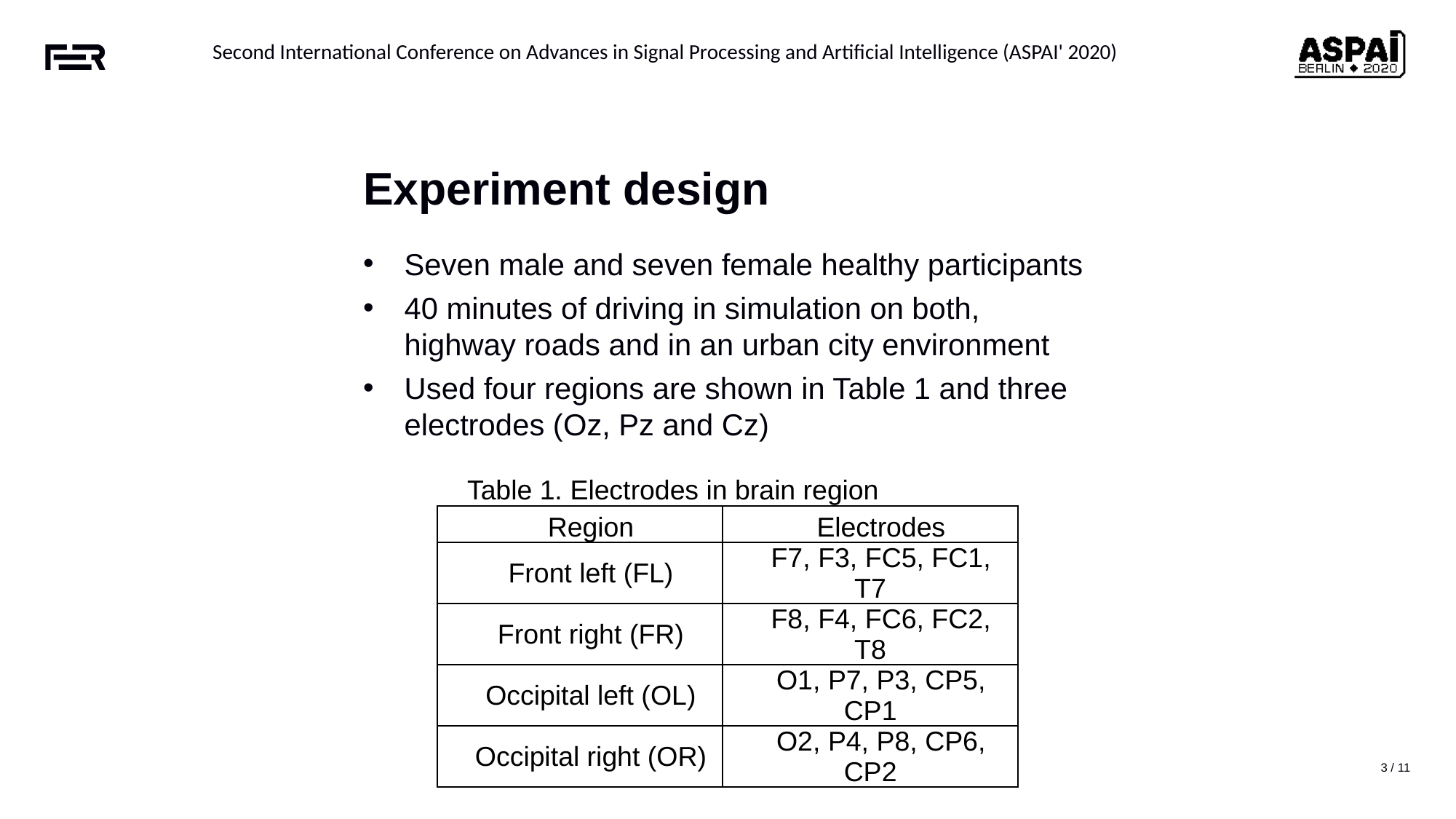

Experiment design
Seven male and seven female healthy participants
40 minutes of driving in simulation on both, highway roads and in an urban city environment
Used four regions are shown in Table 1 and three electrodes (Oz, Pz and Cz)
| Table 1. Electrodes in brain region |  |
| --- | --- |
| Region | Electrodes |
| Front left (FL) | F7, F3, FC5, FC1, T7 |
| Front right (FR) | F8, F4, FC6, FC2, T8 |
| Occipital left (OL) | O1, P7, P3, CP5, CP1 |
| Occipital right (OR) | O2, P4, P8, CP6, CP2 |
3 / 11